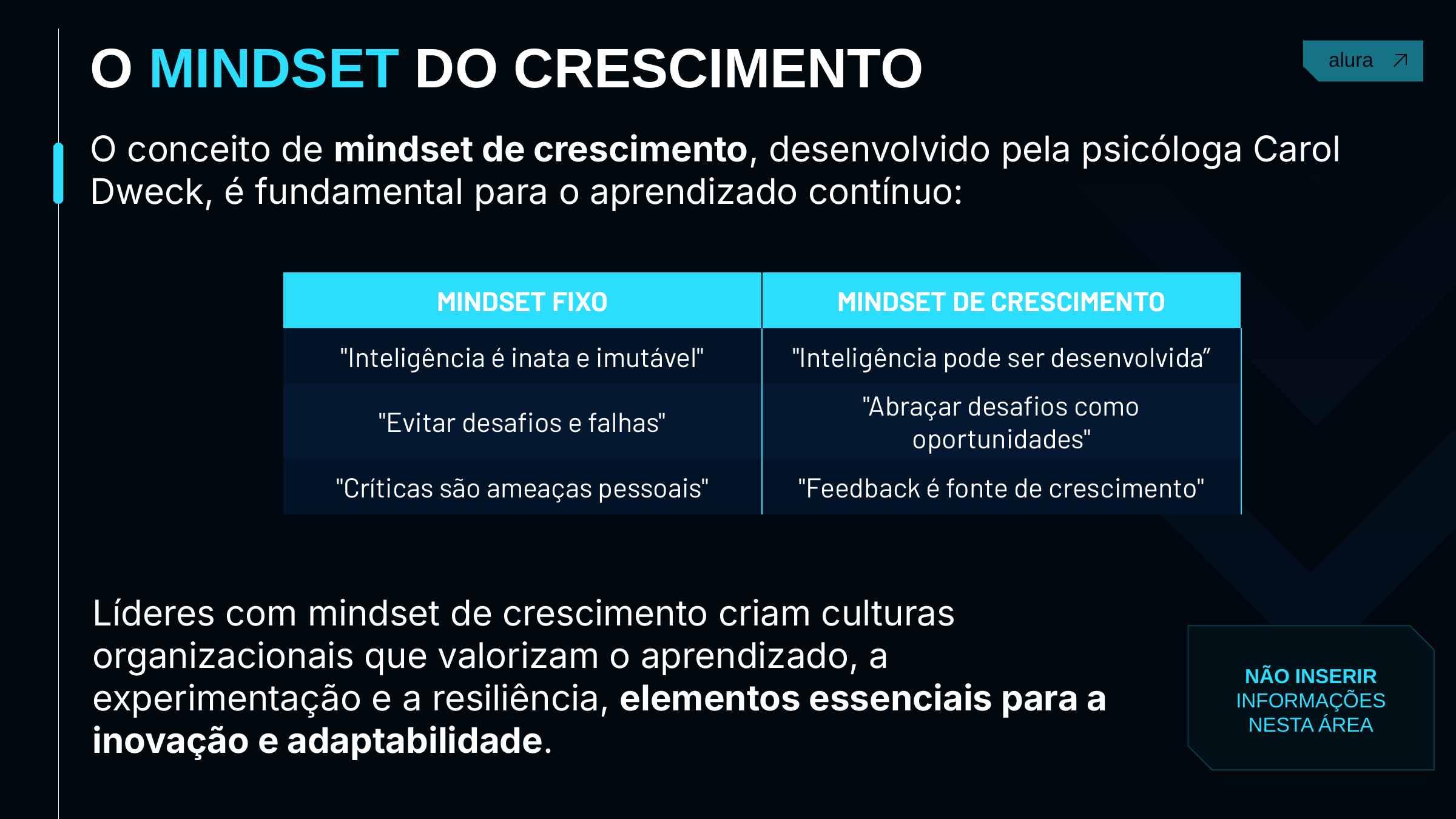

O MINDSET DO CRESCIMENTO
Contact
O conceito de mindset de crescimento, desenvolvido pela psicóloga Carol Dweck, é fundamental para o aprendizado contínuo:

| MINDSET FIXO | MINDSET DE CRESCIMENTO |
| --- | --- |
| "Inteligência é inata e imutável" | "Inteligência pode ser desenvolvida” |
| "Evitar desafios e falhas" | "Abraçar desafios como oportunidades" |
| "Críticas são ameaças pessoais" | "Feedback é fonte de crescimento" |
Líderes com mindset de crescimento criam culturas organizacionais que valorizam o aprendizado, a experimentação e a resiliência, elementos essenciais para a inovação e adaptabilidade.

NÃO INSERIR INFORMAÇÕES NESTA ÁREA